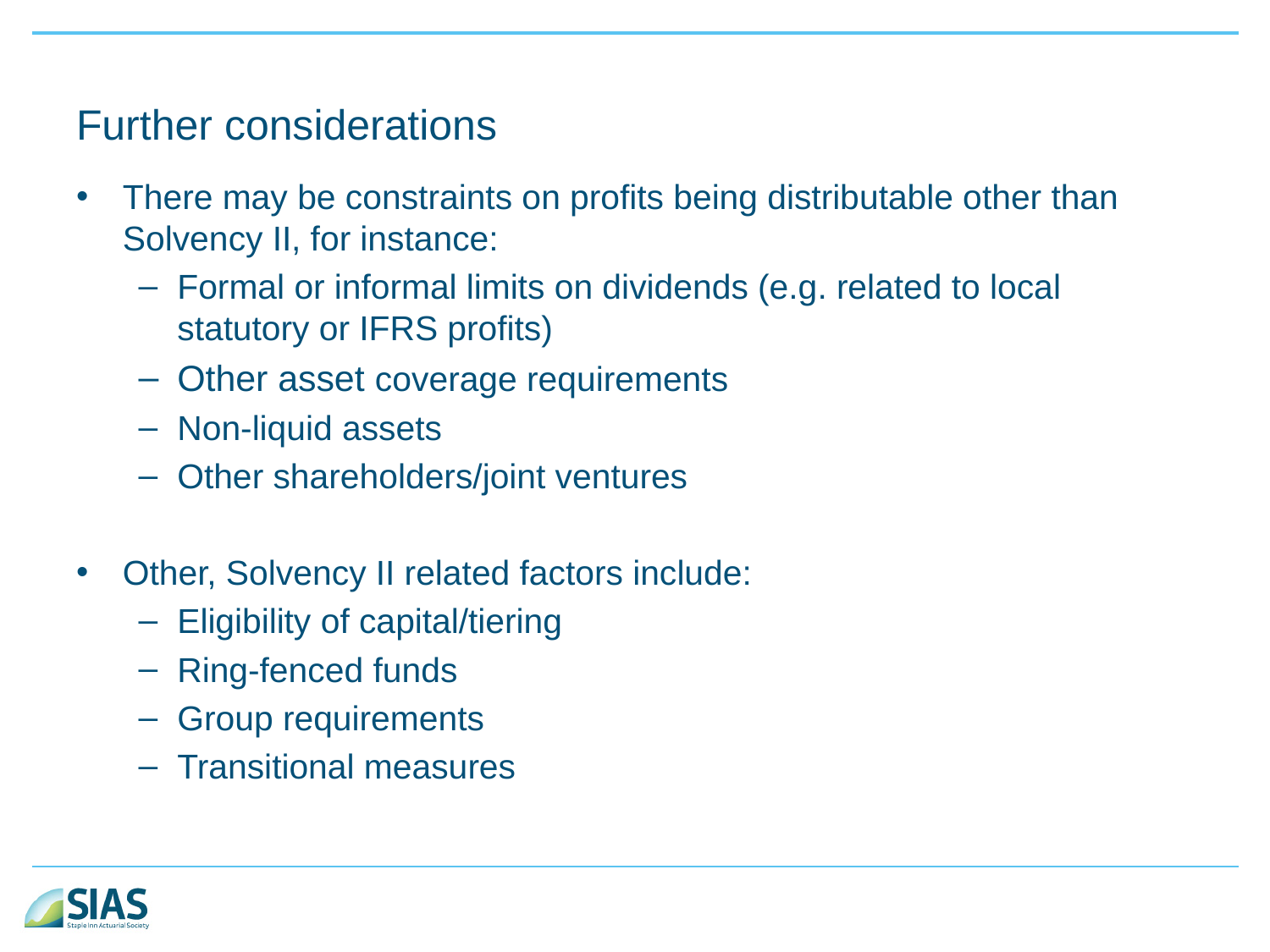

# Further considerations
There may be constraints on profits being distributable other than Solvency II, for instance:
Formal or informal limits on dividends (e.g. related to local statutory or IFRS profits)
Other asset coverage requirements
Non-liquid assets
Other shareholders/joint ventures

Other, Solvency II related factors include:
Eligibility of capital/tiering
Ring-fenced funds
Group requirements
Transitional measures